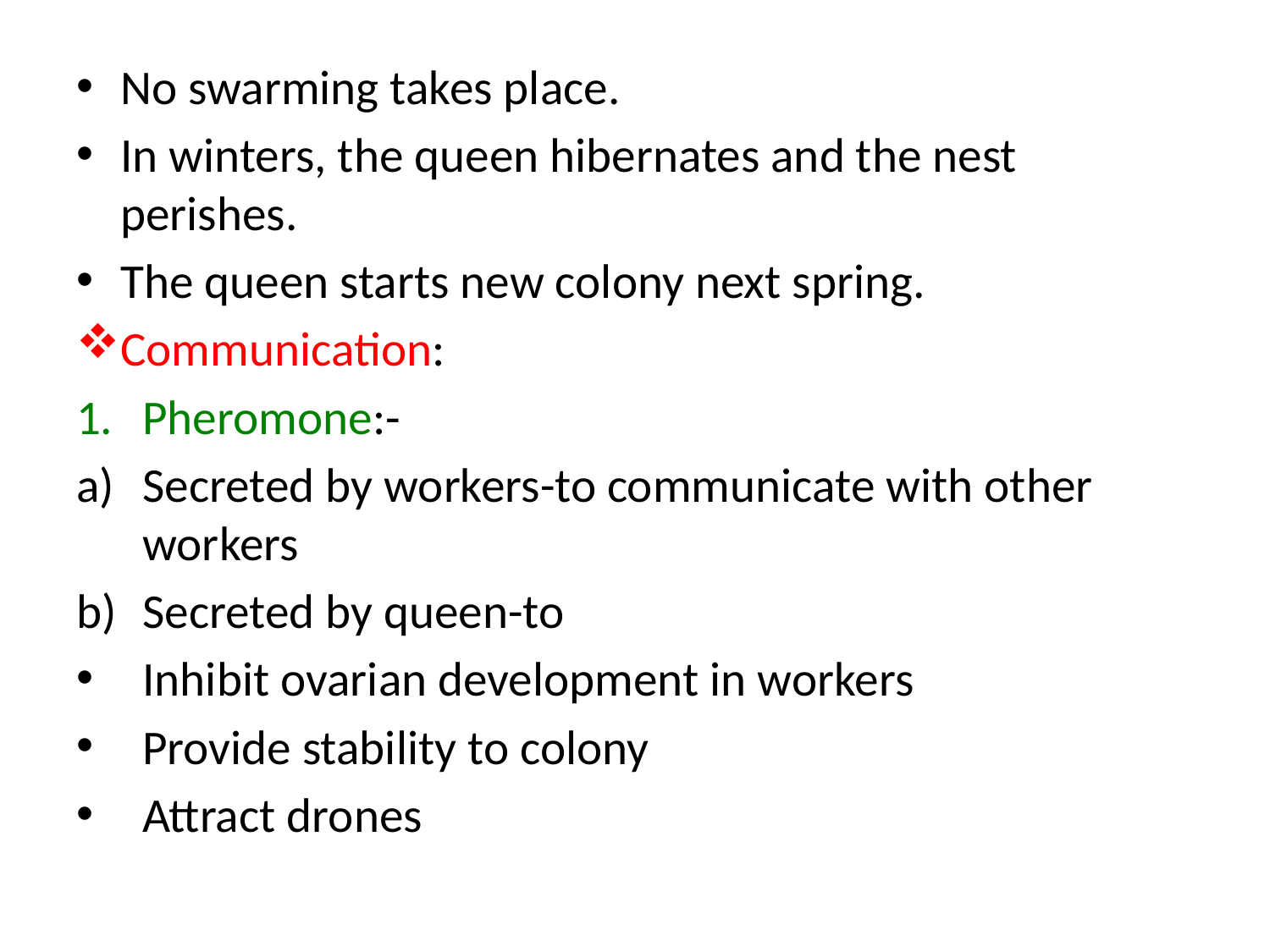

No swarming takes place.
In winters, the queen hibernates and the nest perishes.
The queen starts new colony next spring.
Communication:
Pheromone:-
Secreted by workers-to communicate with other workers
Secreted by queen-to
Inhibit ovarian development in workers
Provide stability to colony
Attract drones